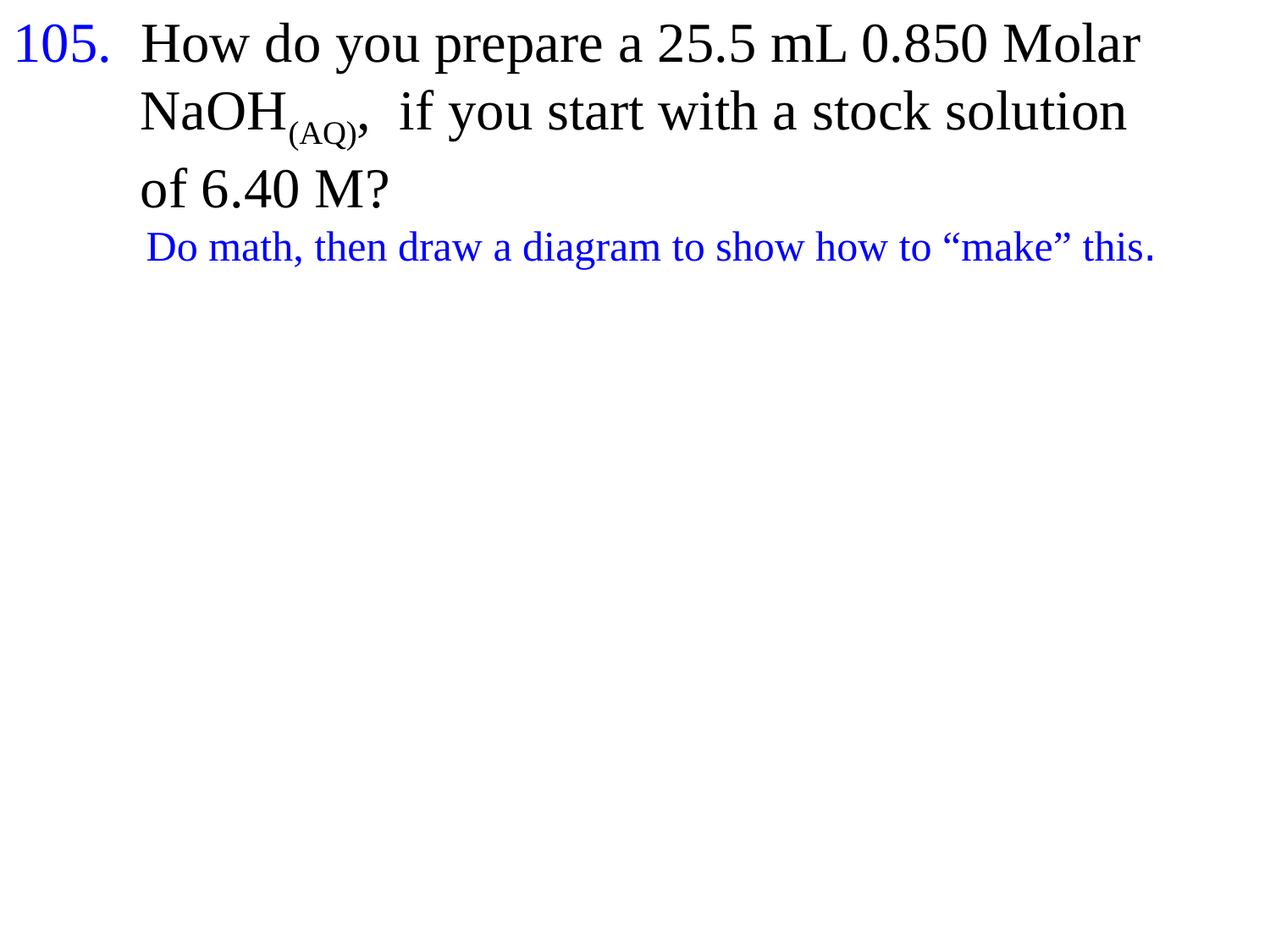

105.  How do you prepare a 25.5 mL 0.850 Molar
         NaOH(AQ),  if you start with a stock solution
         of 6.40 M?
               Do math, then draw a diagram to show how to “make” this.